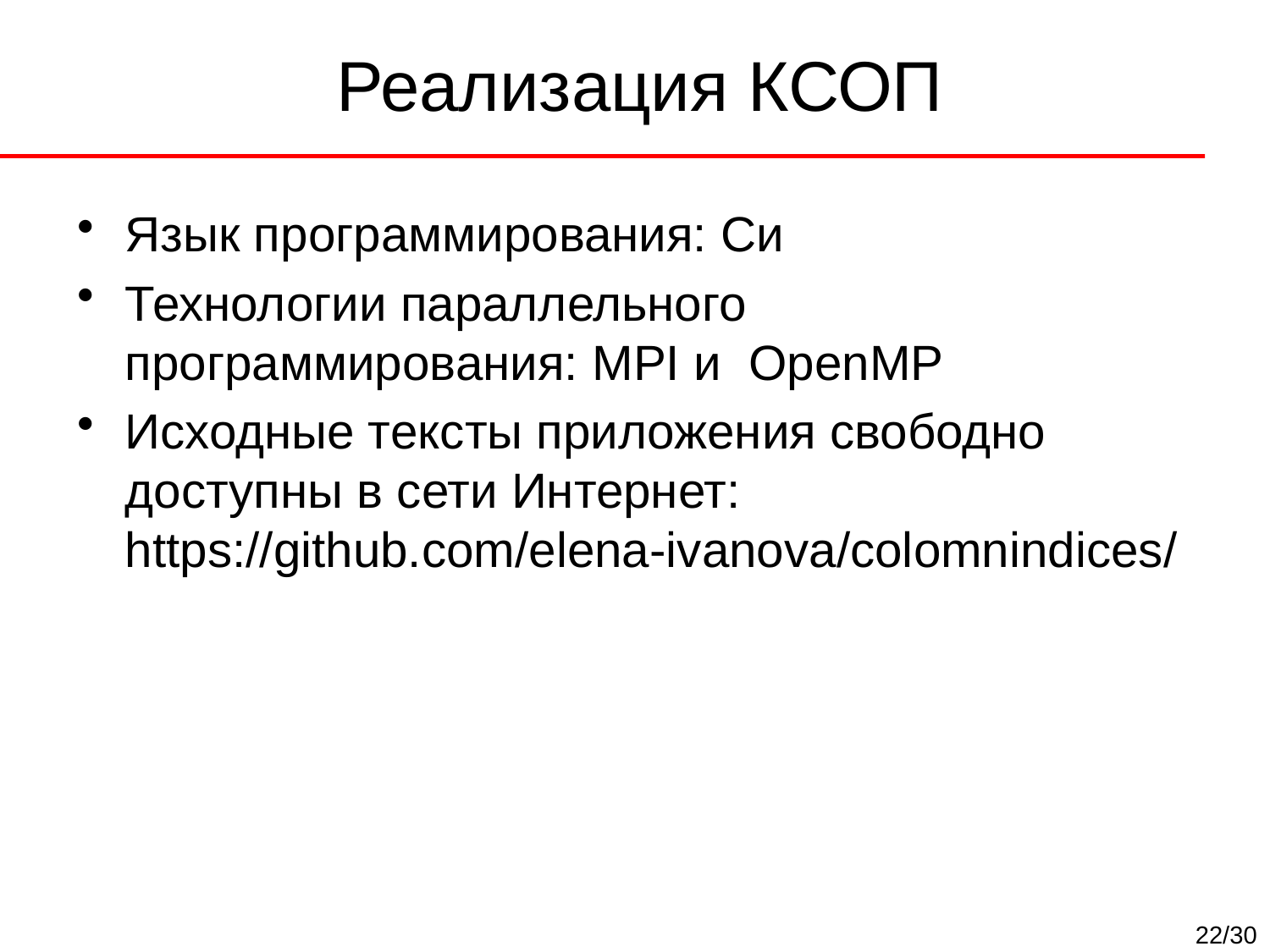

# Реализация КСОП
Язык программирования: Си
Технологии параллельного программирования: MPI и  OpenMP
Исходные тексты приложения свободно доступны в сети Интернет:
https://github.com/elena-ivanova/colomnindices/

22/30